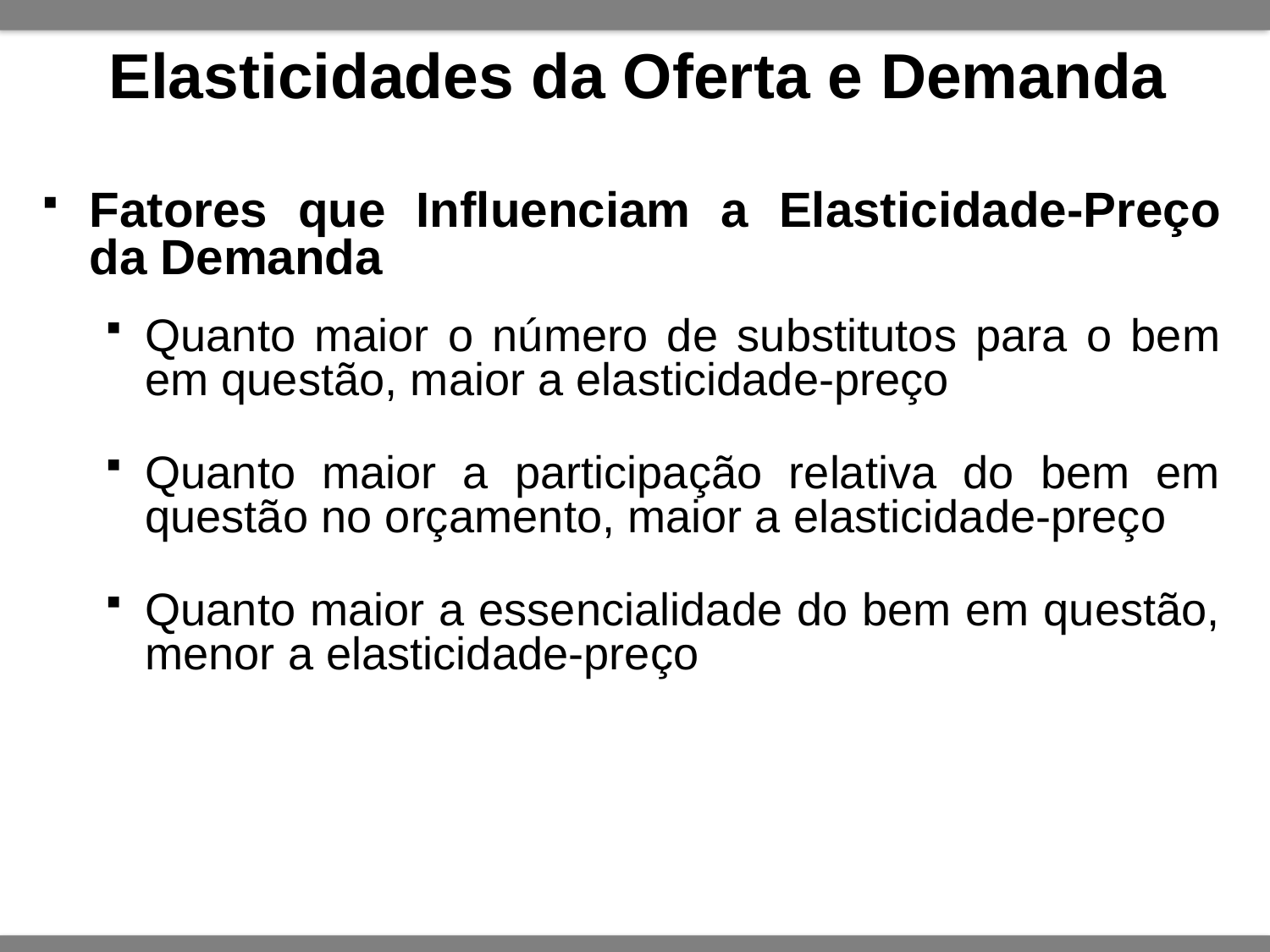

# Elasticidades da Oferta e Demanda
Fatores que Influenciam a Elasticidade-Preço da Demanda
Quanto maior o número de substitutos para o bem em questão, maior a elasticidade-preço

Quanto maior a participação relativa do bem em questão no orçamento, maior a elasticidade-preço

Quanto maior a essencialidade do bem em questão, menor a elasticidade-preço